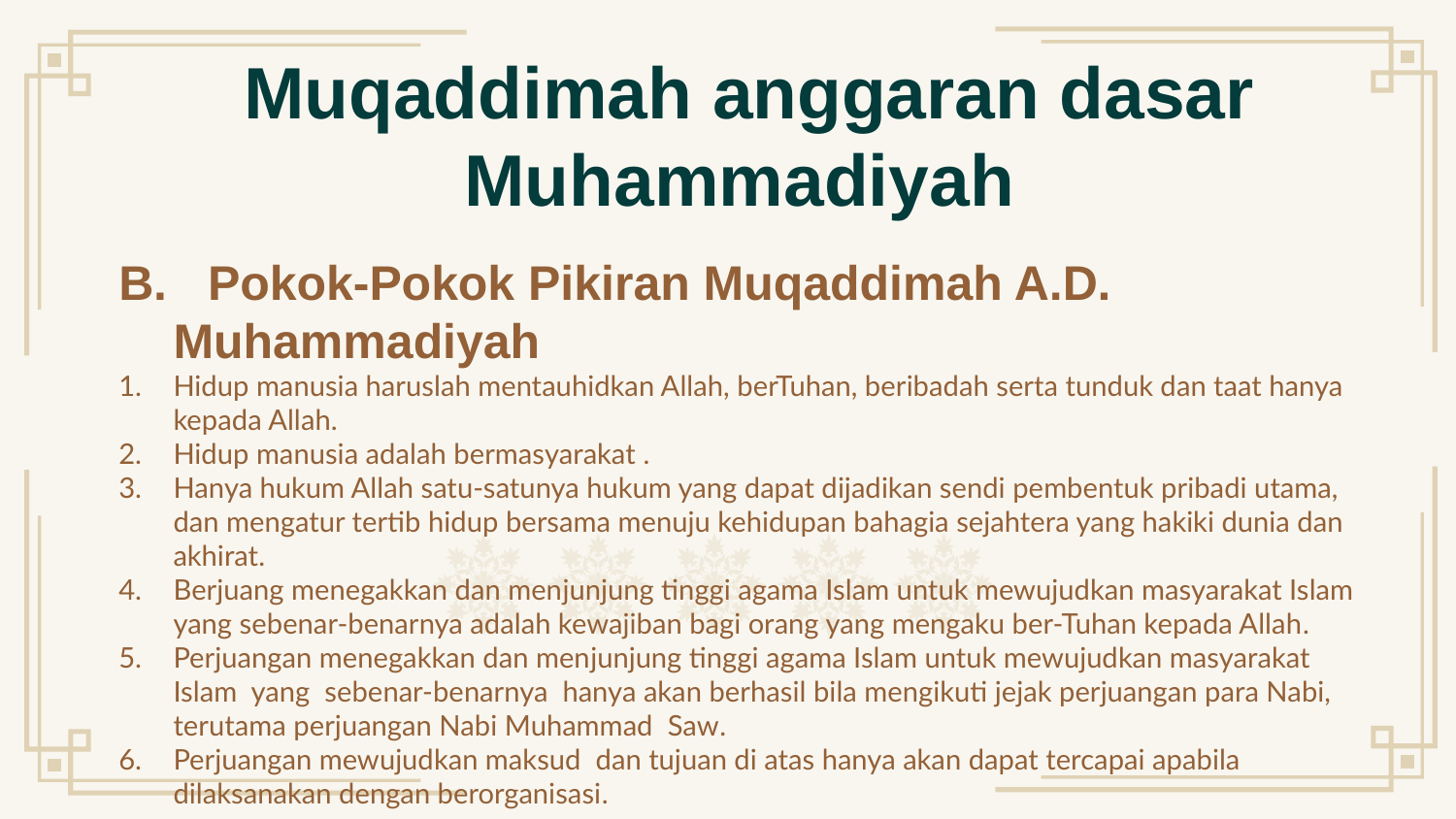

Muqaddimah anggaran dasar Muhammadiyah
B.   Pokok-Pokok Pikiran Muqaddimah A.D. Muhammadiyah
Hidup manusia haruslah mentauhidkan Allah, berTuhan, beribadah serta tunduk dan taat hanya kepada Allah.
Hidup manusia adalah bermasyarakat .
Hanya hukum Allah satu-satunya hukum yang dapat dijadikan sendi pembentuk pribadi utama, dan mengatur tertib hidup bersama menuju kehidupan bahagia sejahtera yang hakiki dunia dan akhirat.
Berjuang menegakkan dan menjunjung tinggi agama Islam untuk mewujudkan masyarakat Islam yang sebenar-benarnya adalah kewajiban bagi orang yang mengaku ber-Tuhan kepada Allah.
Perjuangan menegakkan dan menjunjung tinggi agama Islam untuk mewujudkan masyarakat Islam  yang  sebenar-benarnya  hanya akan berhasil bila mengikuti jejak perjuangan para Nabi, terutama perjuangan Nabi Muhammad  Saw.
Perjuangan mewujudkan maksud  dan tujuan di atas hanya akan dapat tercapai apabila dilaksanakan dengan berorganisasi.